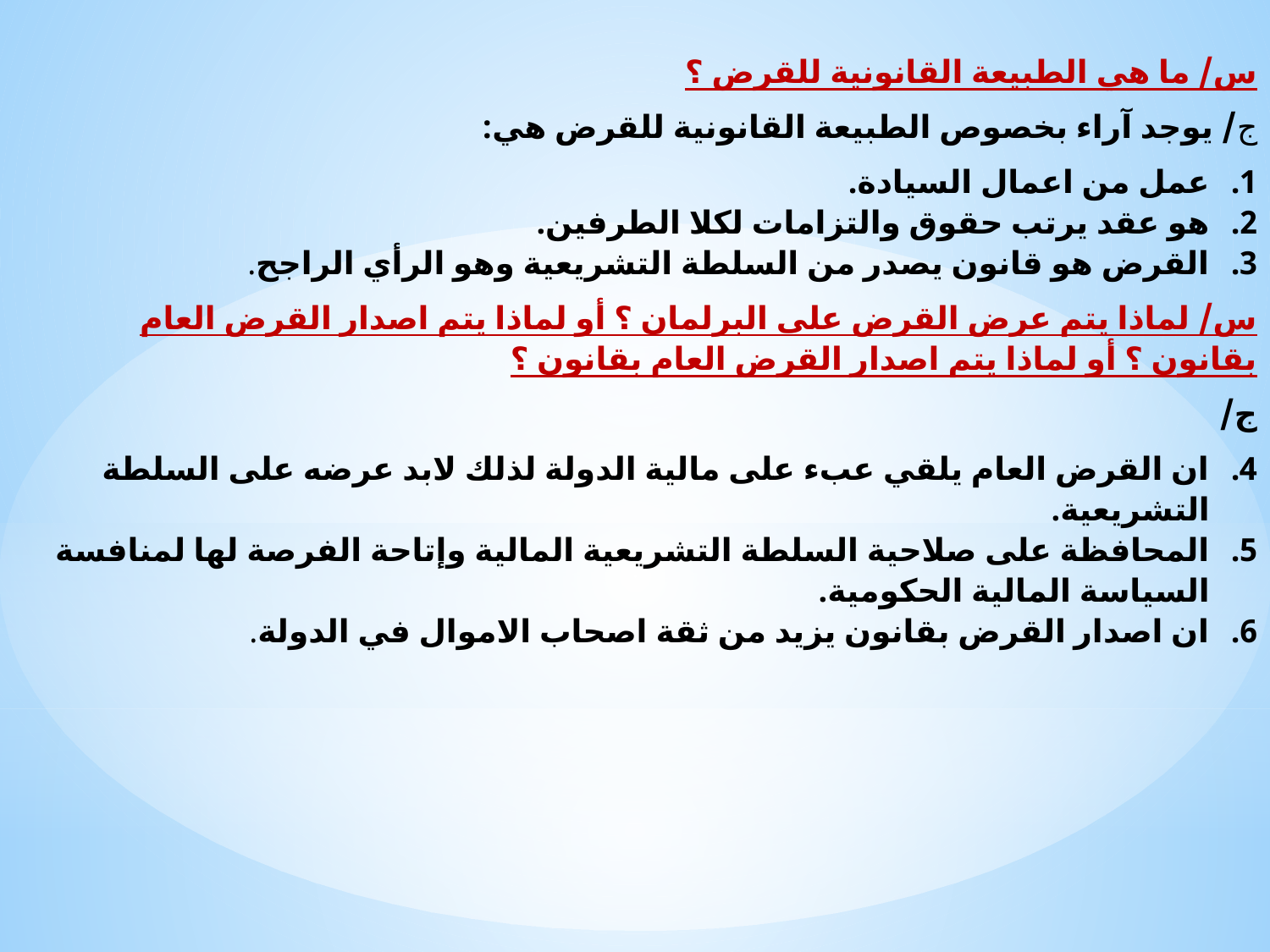

س/ ما هي الطبيعة القانونية للقرض ؟
ج/ يوجد آراء بخصوص الطبيعة القانونية للقرض هي:
عمل من اعمال السيادة.
هو عقد يرتب حقوق والتزامات لكلا الطرفين.
القرض هو قانون يصدر من السلطة التشريعية وهو الرأي الراجح.
س/ لماذا يتم عرض القرض على البرلمان ؟ أو لماذا يتم اصدار القرض العام بقانون ؟ أو لماذا يتم اصدار القرض العام بقانون ؟
ج/
ان القرض العام يلقي عبء على مالية الدولة لذلك لابد عرضه على السلطة التشريعية.
المحافظة على صلاحية السلطة التشريعية المالية وإتاحة الفرصة لها لمنافسة السياسة المالية الحكومية.
ان اصدار القرض بقانون يزيد من ثقة اصحاب الاموال في الدولة.